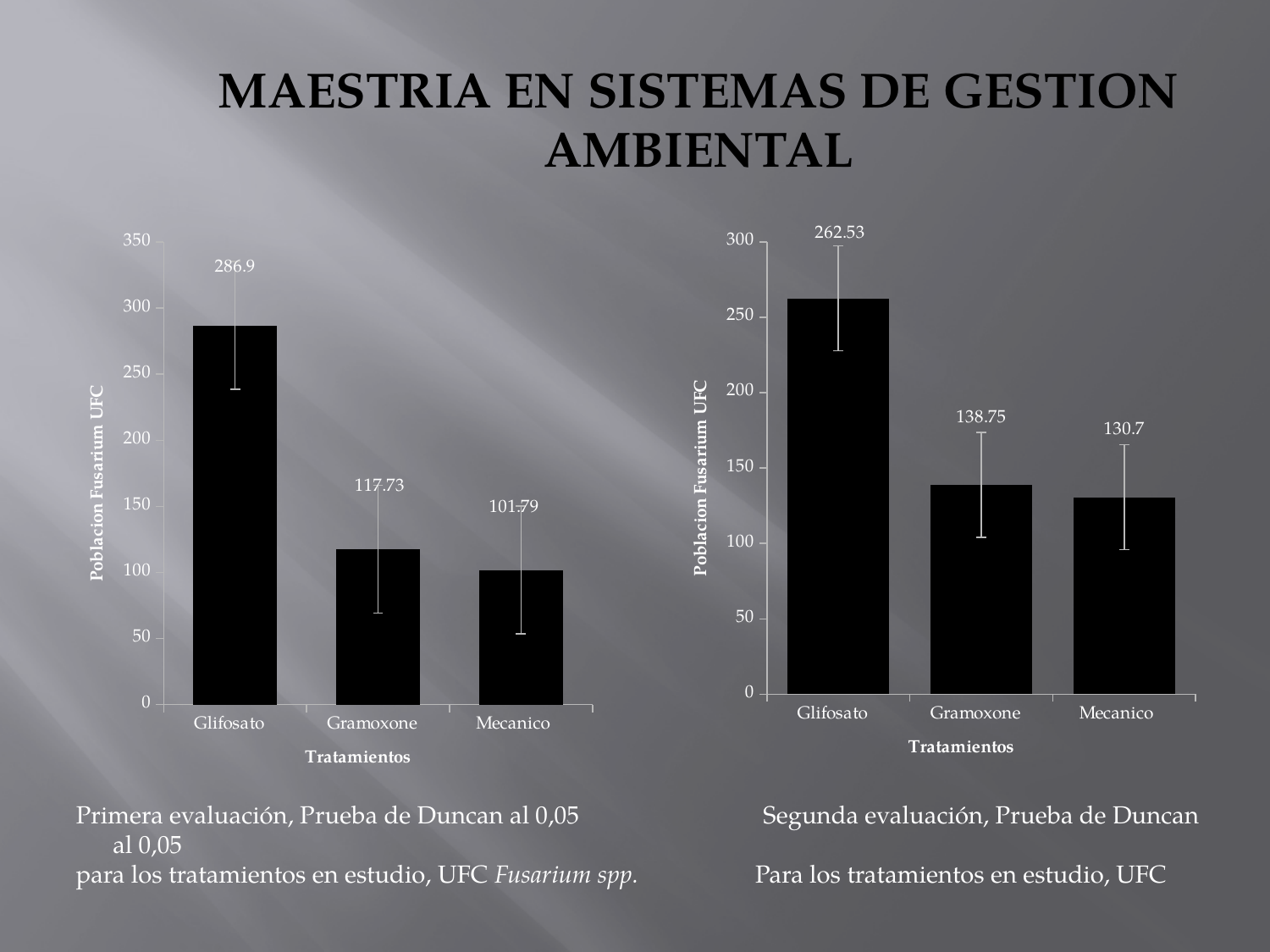

# MAESTRIA EN SISTEMAS DE GESTION AMBIENTAL

### Chart

| Category | Medias |
|---|---|
| Glifosato    | 286.8999999999997 |
| Gramoxone    | 117.73 |
| Mecanico     | 101.79 |

### Chart

| Category | Medias |
|---|---|
| Glifosato    | 262.5299999999997 |
| Gramoxone    | 138.75 |
| Mecanico     | 130.7 |
Primera evaluación, Prueba de Duncan al 0,05                              Segunda evaluación, Prueba de Duncan           al 0,05
para los tratamientos en estudio, UFC Fusarium spp.                   Para los tratamientos en estudio, UFC